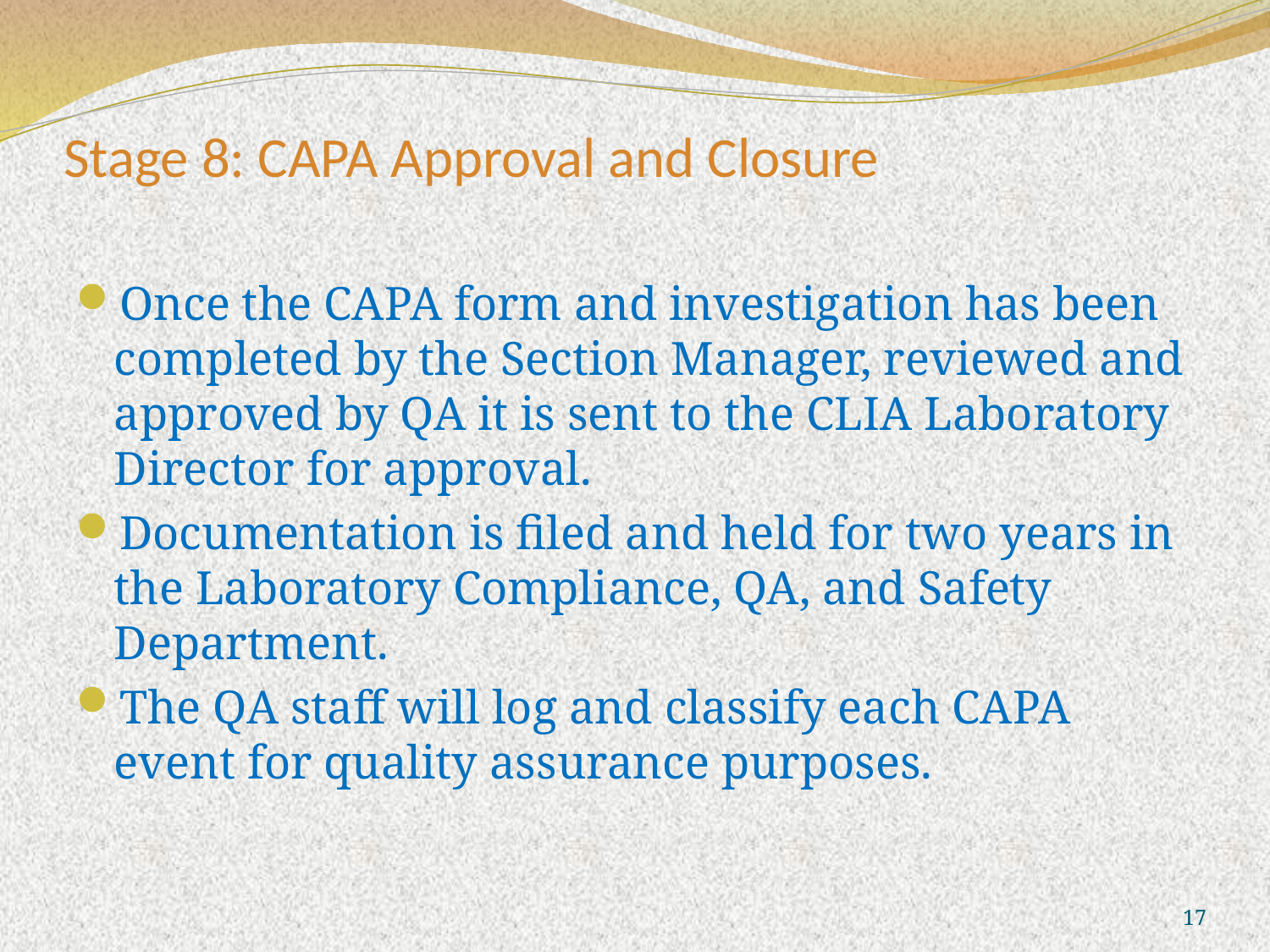

# Stage 8: CAPA Approval and Closure
Once the CAPA form and investigation has been completed by the Section Manager, reviewed and approved by QA it is sent to the CLIA Laboratory Director for approval.
Documentation is filed and held for two years in the Laboratory Compliance, QA, and Safety Department.
The QA staff will log and classify each CAPA event for quality assurance purposes.
17